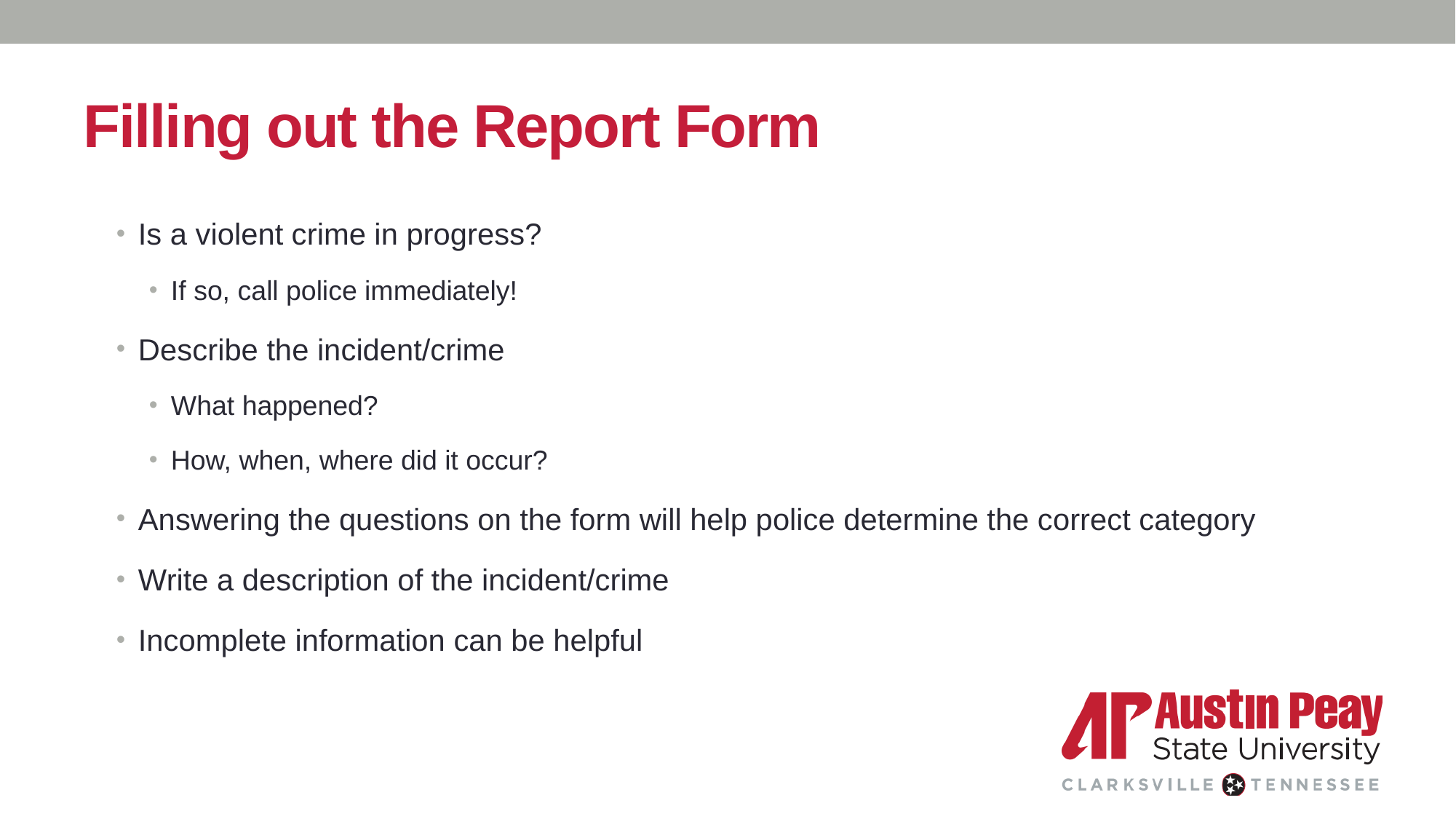

# Filling out the Report Form
Is a violent crime in progress?
If so, call police immediately!
Describe the incident/crime
What happened?
How, when, where did it occur?
Answering the questions on the form will help police determine the correct category
Write a description of the incident/crime
Incomplete information can be helpful